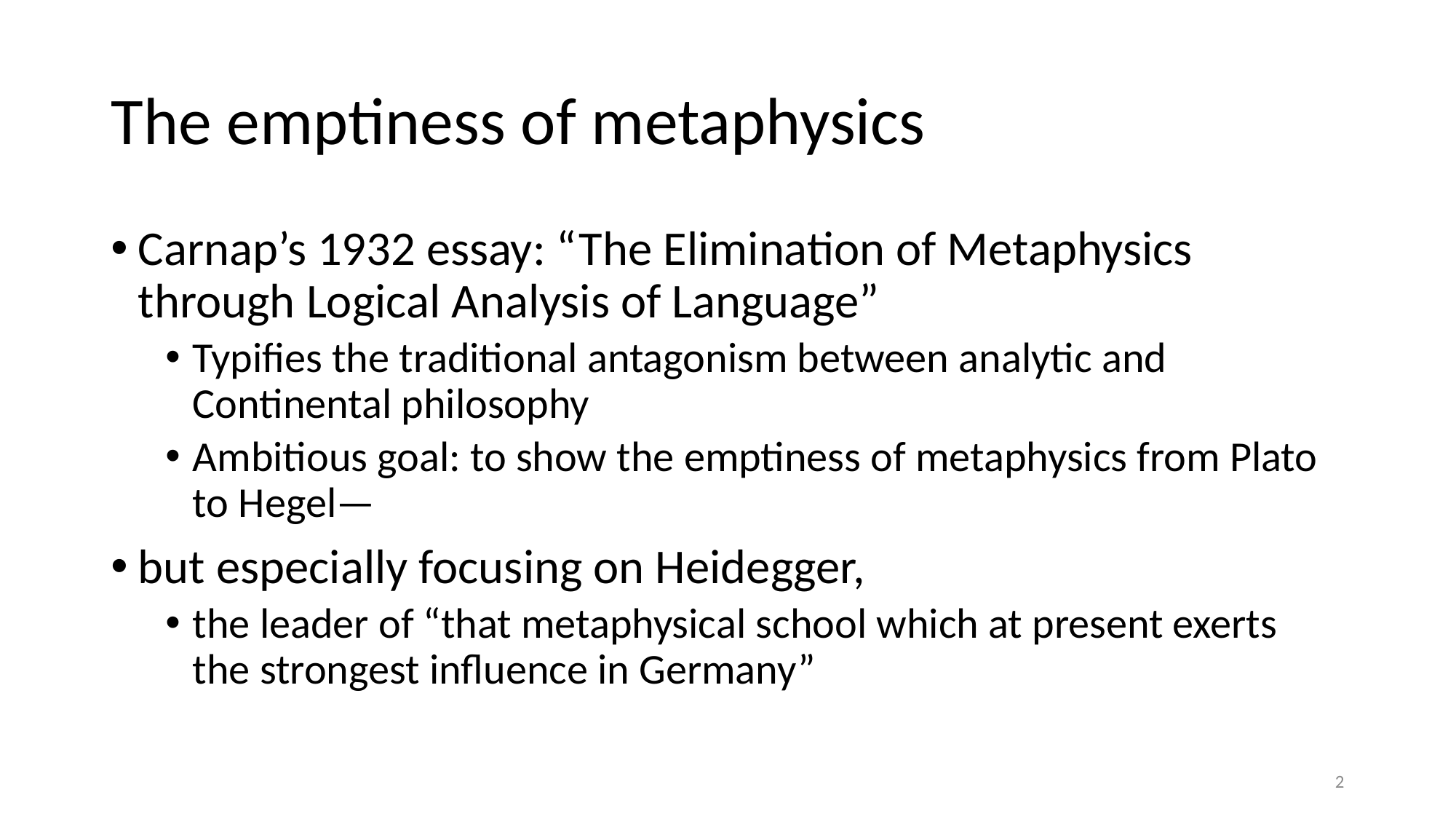

# The emptiness of metaphysics
Carnap’s 1932 essay: “The Elimination of Metaphysics through Logical Analysis of Language”
Typifies the traditional antagonism between analytic and Continental philosophy
Ambitious goal: to show the emptiness of metaphysics from Plato to Hegel—
but especially focusing on Heidegger,
the leader of “that metaphysical school which at present exerts the strongest influence in Germany”

2